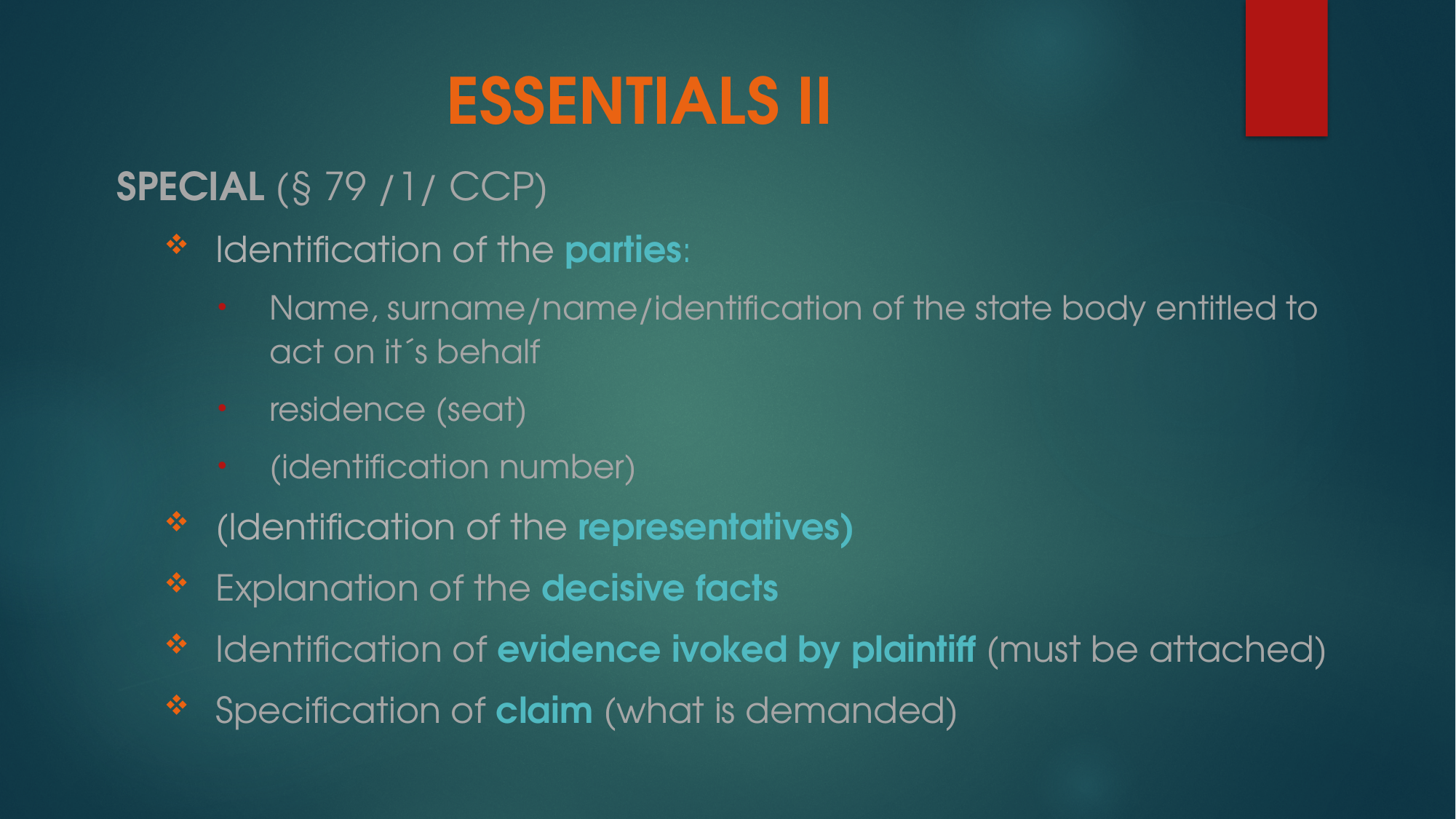

# ESSENTIALS II
SPECIAL (§ 79 /1/ CCP)
Identification of the parties:
Name, surname/name/identification of the state body entitled to act on it´s behalf
residence (seat)
(identification number)
(Identification of the representatives)
Explanation of the decisive facts
Identification of evidence ivoked by plaintiff (must be attached)
Specification of claim (what is demanded)